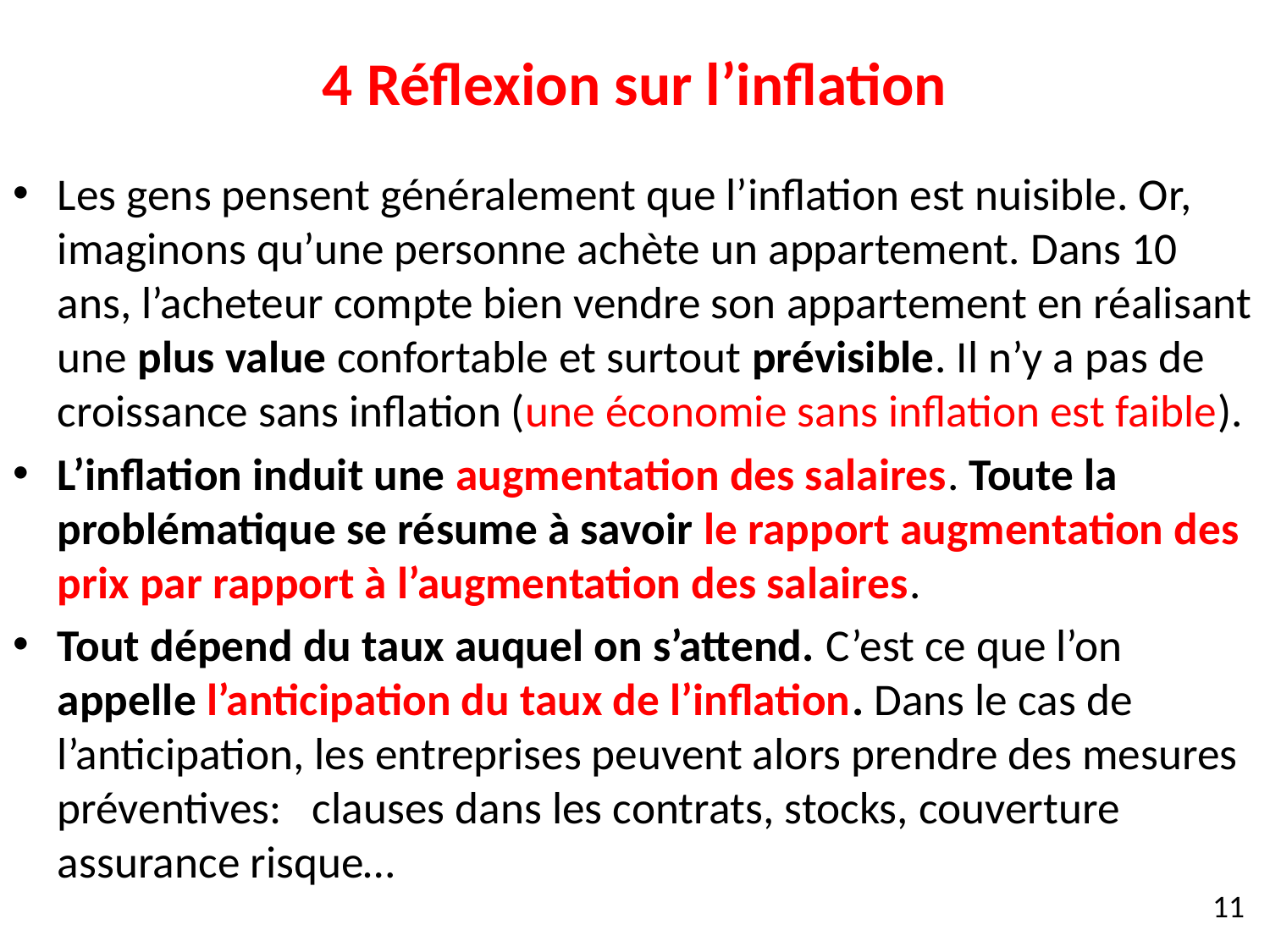

# 4 Réflexion sur l’inflation
Les gens pensent généralement que l’inflation est nuisible. Or, imaginons qu’une personne achète un appartement. Dans 10 ans, l’acheteur compte bien vendre son appartement en réalisant une plus value confortable et surtout prévisible. Il n’y a pas de croissance sans inflation (une économie sans inflation est faible).
L’inflation induit une augmentation des salaires. Toute la problématique se résume à savoir le rapport augmentation des prix par rapport à l’augmentation des salaires.
Tout dépend du taux auquel on s’attend. C’est ce que l’on appelle l’anticipation du taux de l’inflation. Dans le cas de l’anticipation, les entreprises peuvent alors prendre des mesures préventives:   clauses dans les contrats, stocks, couverture assurance risque…

11